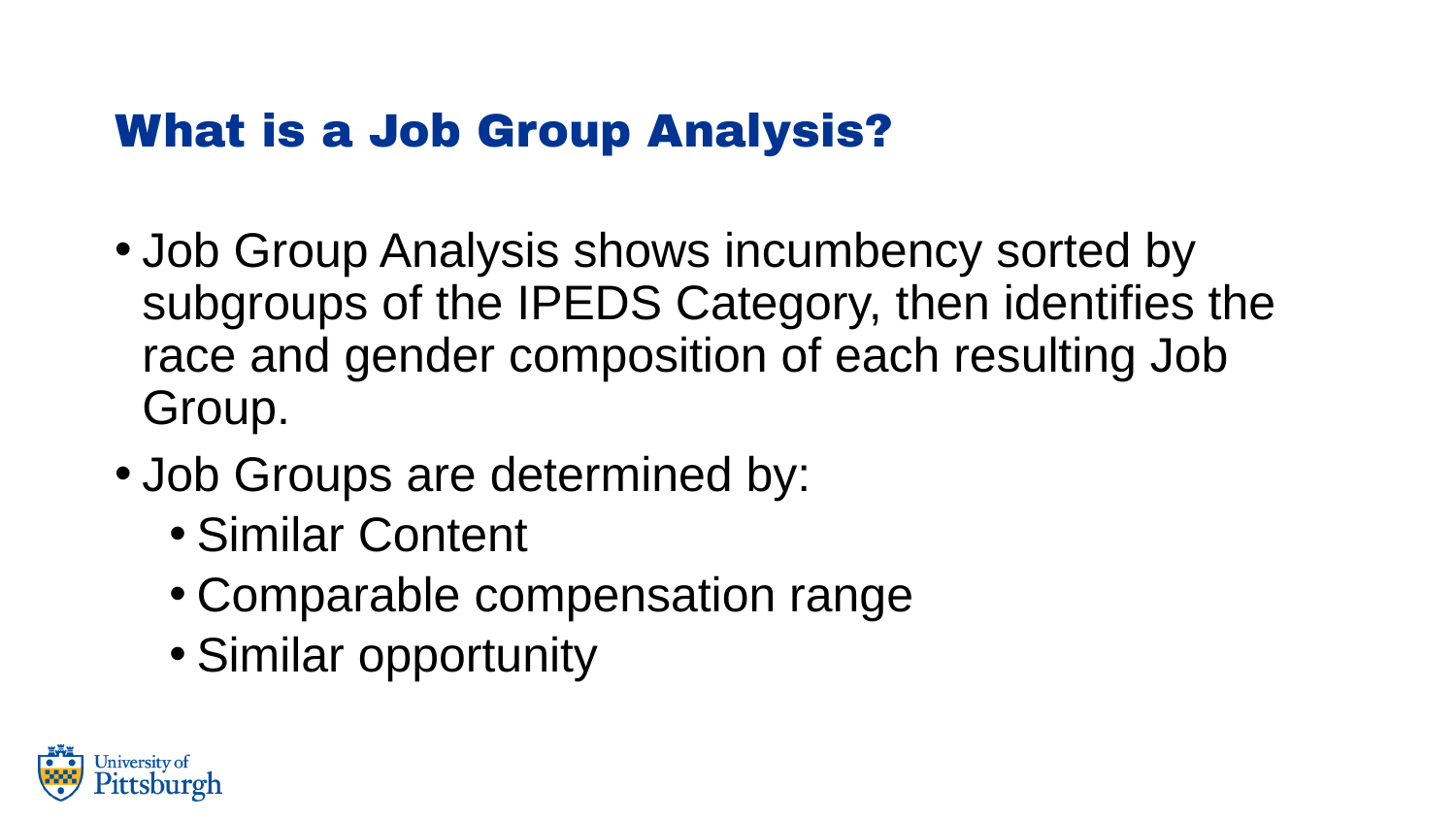

# What is a Job Group Analysis?
Job Group Analysis shows incumbency sorted by subgroups of the IPEDS Category, then identifies the race and gender composition of each resulting Job Group.
Job Groups are determined by:
Similar Content
Comparable compensation range
Similar opportunity